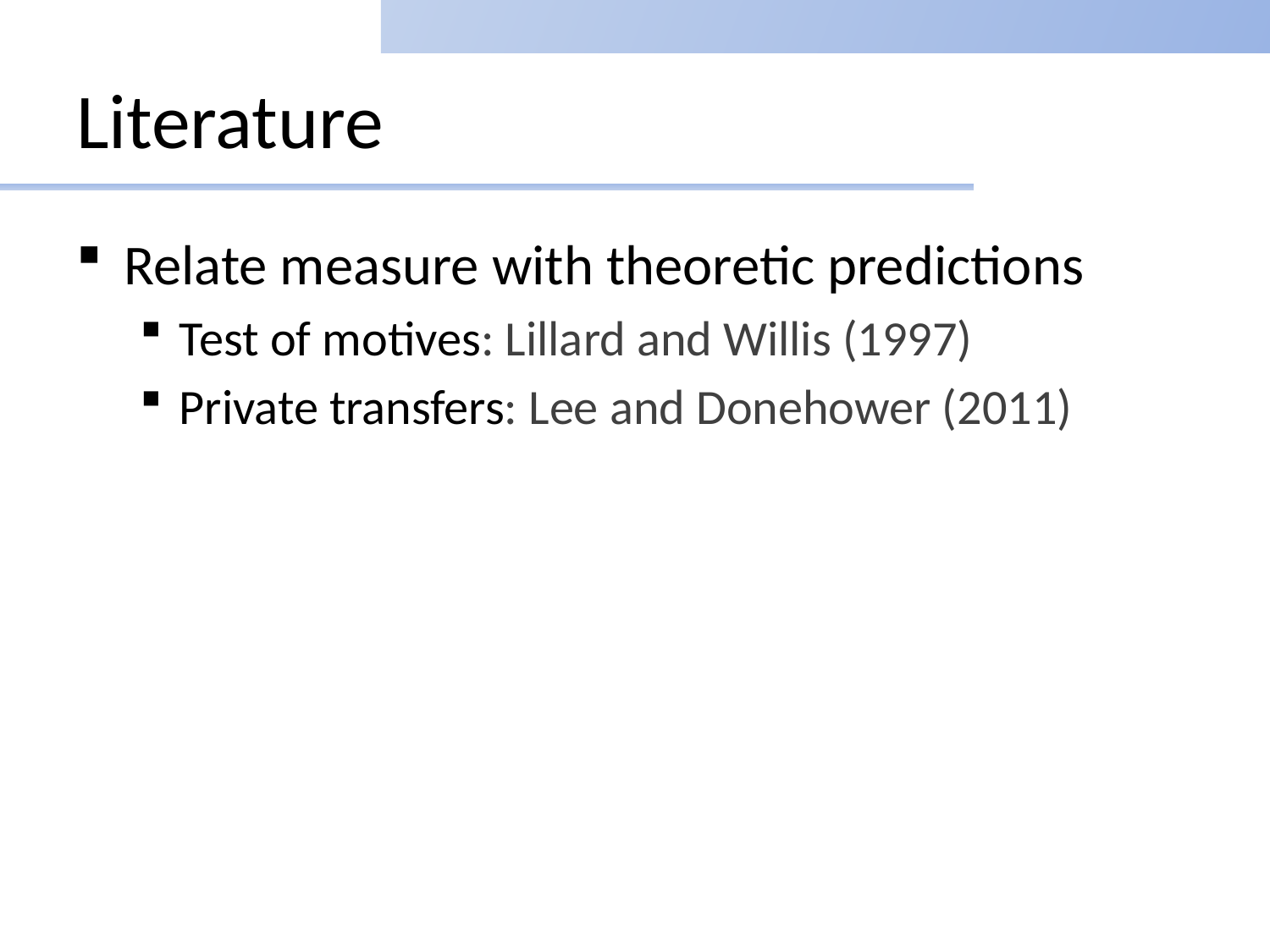

# Literature

Relate measure with theoretic predictions
Test of motives: Lillard and Willis (1997)
Private transfers: Lee and Donehower (2011)